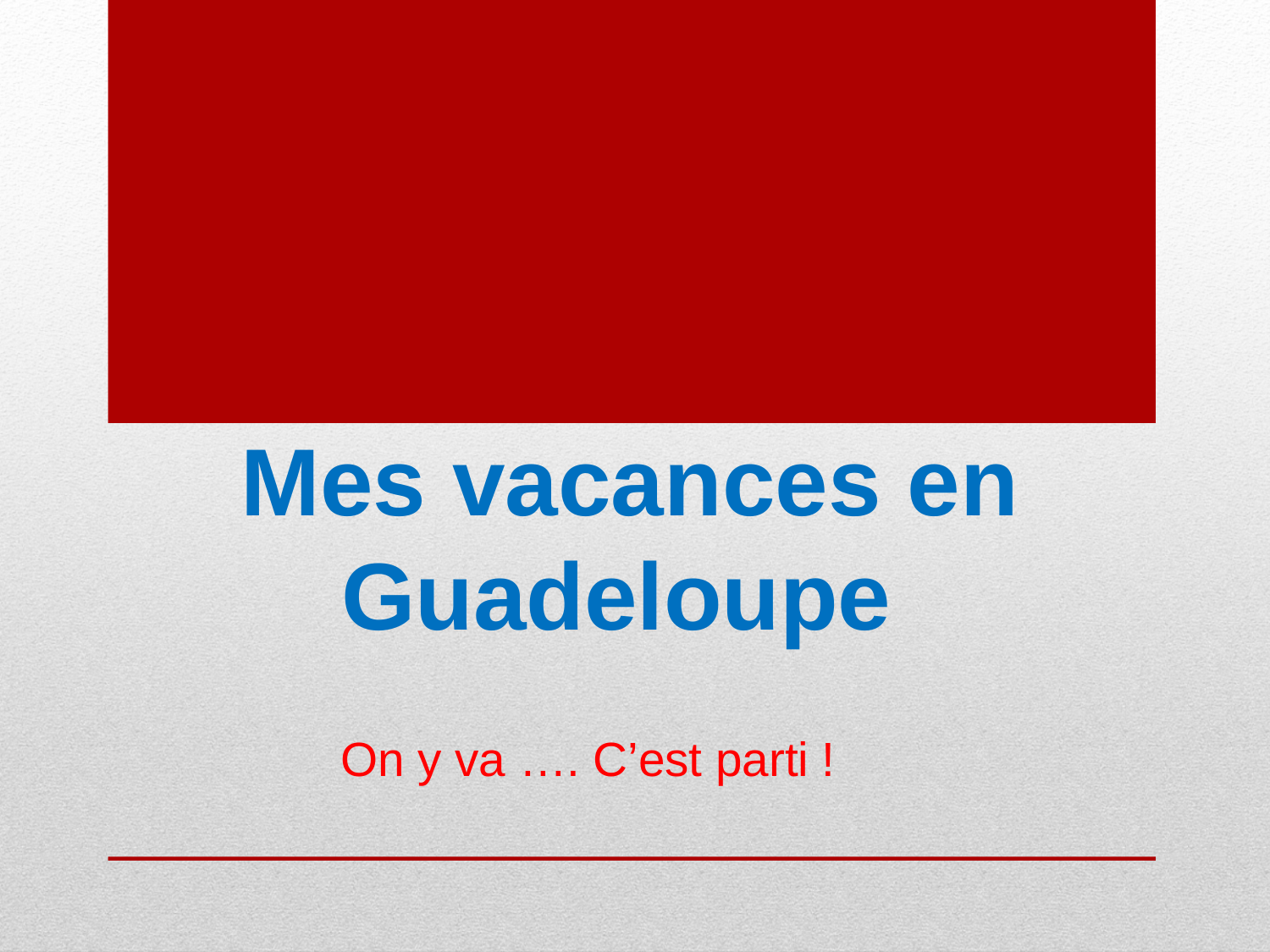

# Mes vacances en Guadeloupe

 On y va …. C’est parti !